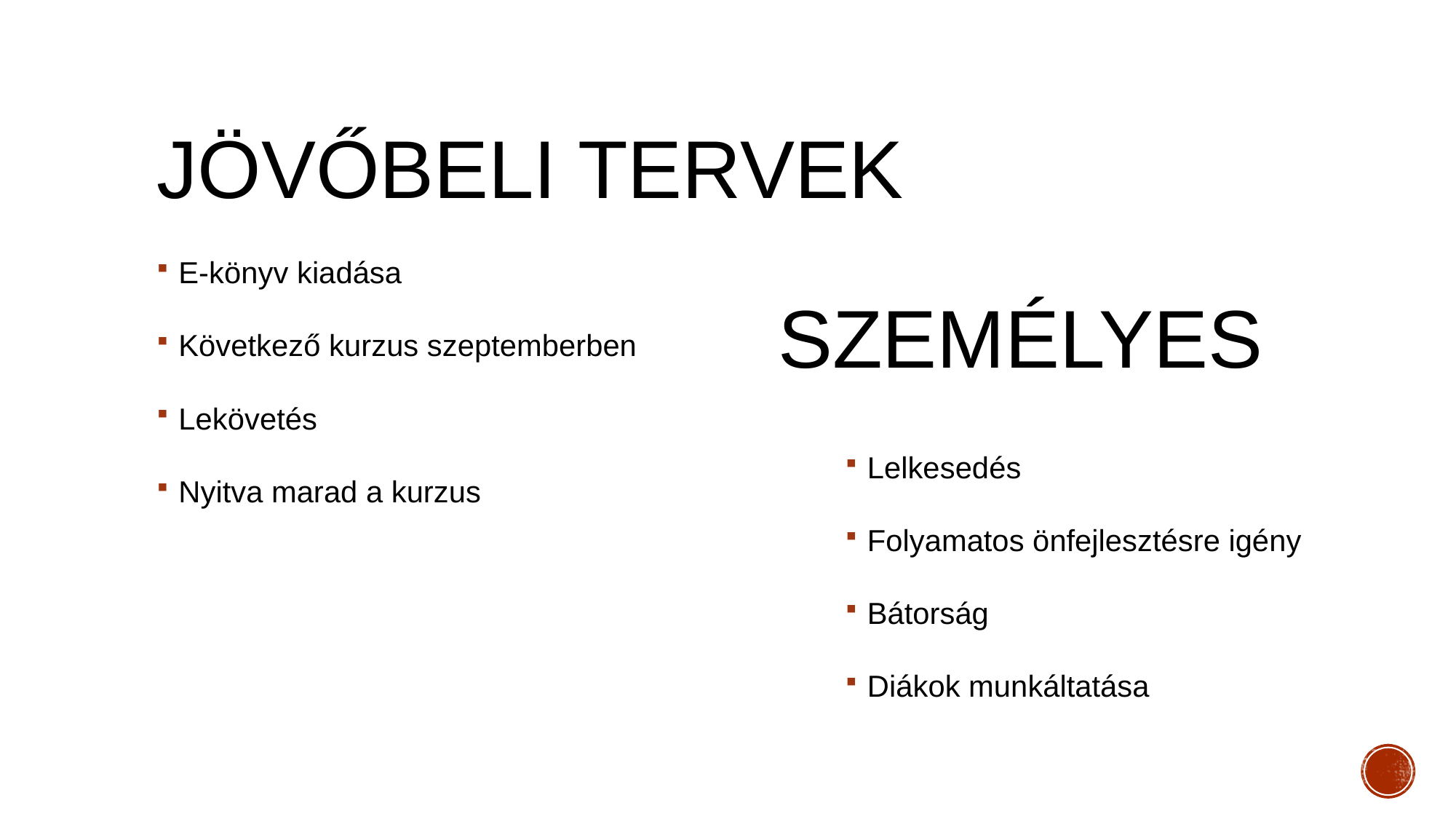

Jövőbeli tervek
E-könyv kiadása
Következő kurzus szeptemberben
Lekövetés
Nyitva marad a kurzus

# Személyes

Lelkesedés
Folyamatos önfejlesztésre igény
Bátorság
Diákok munkáltatása